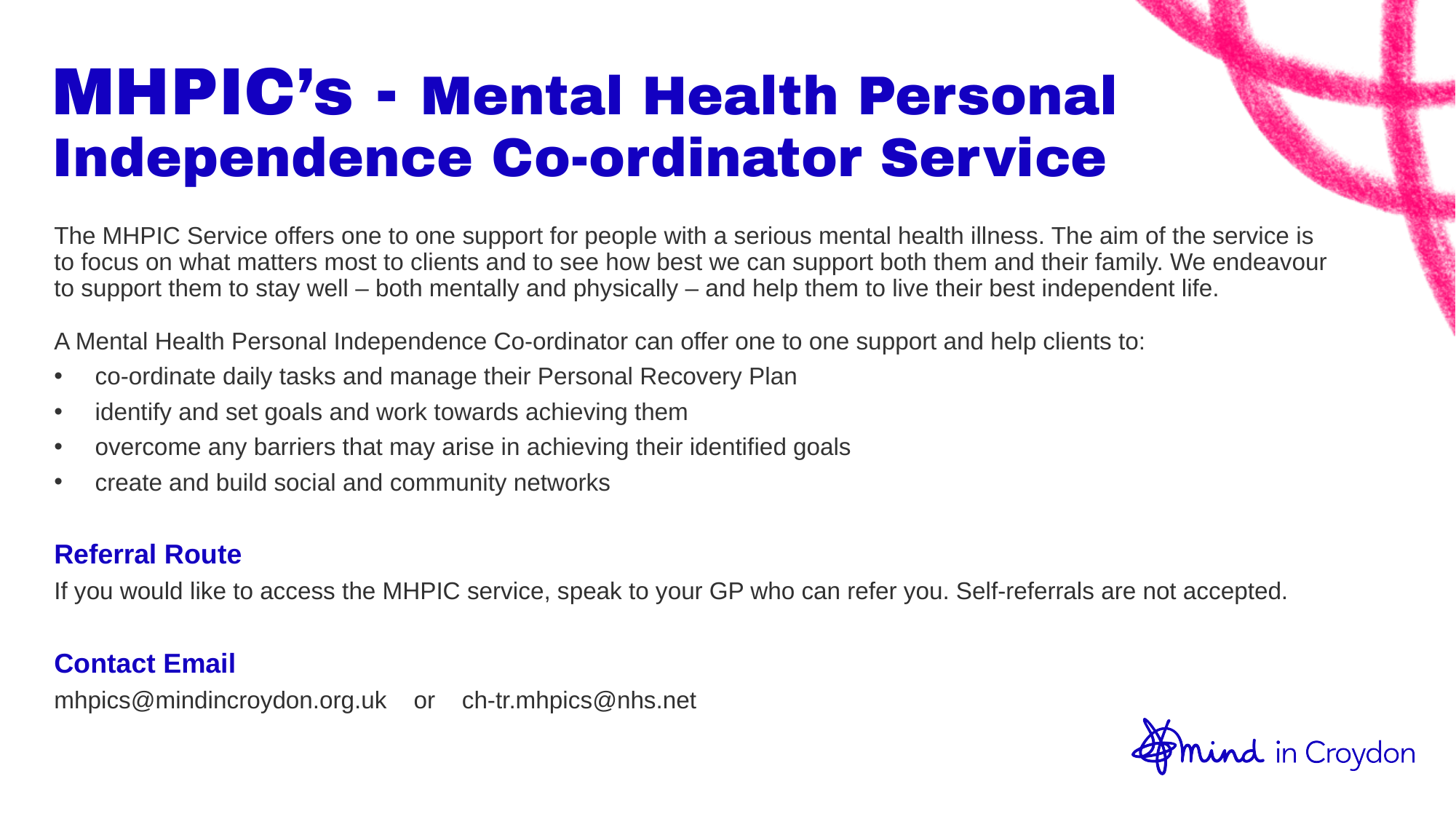

# MHPIC’s - Mental Health Personal Independence Co-ordinator Service
The MHPIC Service offers one to one support for people with a serious mental health illness. The aim of the service is to focus on what matters most to clients and to see how best we can support both them and their family. We endeavour to support them to stay well – both mentally and physically – and help them to live their best independent life.
A Mental Health Personal Independence Co-ordinator can offer one to one support and help clients to:
co-ordinate daily tasks and manage their Personal Recovery Plan
identify and set goals and work towards achieving them
overcome any barriers that may arise in achieving their identified goals
create and build social and community networks

Referral Route
If you would like to access the MHPIC service, speak to your GP who can refer you. Self-referrals are not accepted.

Contact Email
mhpics@mindincroydon.org.uk    or    ch-tr.mhpics@nhs.net